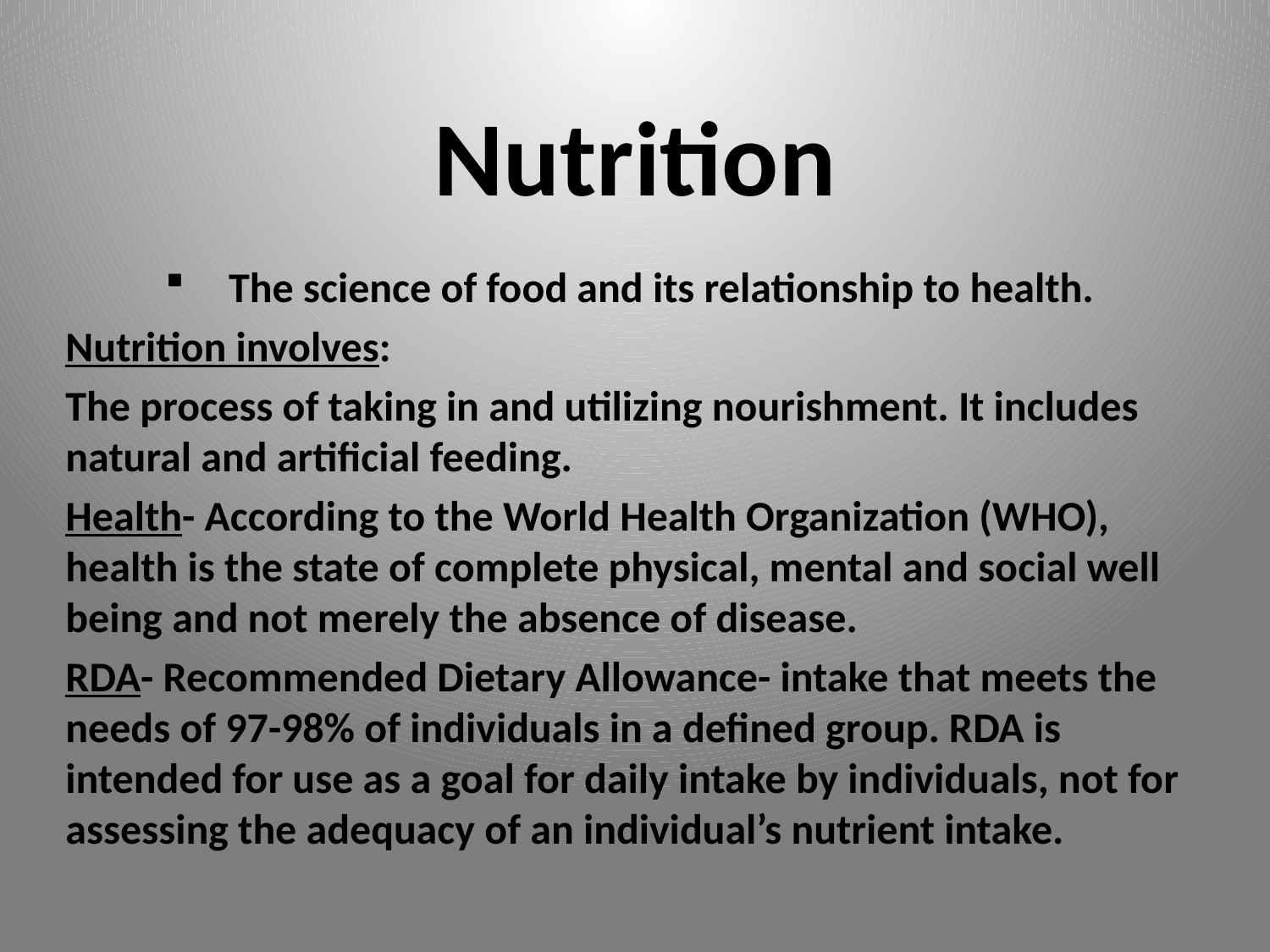

# Nutrition
The science of food and its relationship to health.
Nutrition involves:
The process of taking in and utilizing nourishment. It includes natural and artificial feeding.
Health- According to the World Health Organization (WHO), health is the state of complete physical, mental and social well being and not merely the absence of disease.
RDA- Recommended Dietary Allowance- intake that meets the needs of 97-98% of individuals in a defined group. RDA is intended for use as a goal for daily intake by individuals, not for assessing the adequacy of an individual’s nutrient intake.